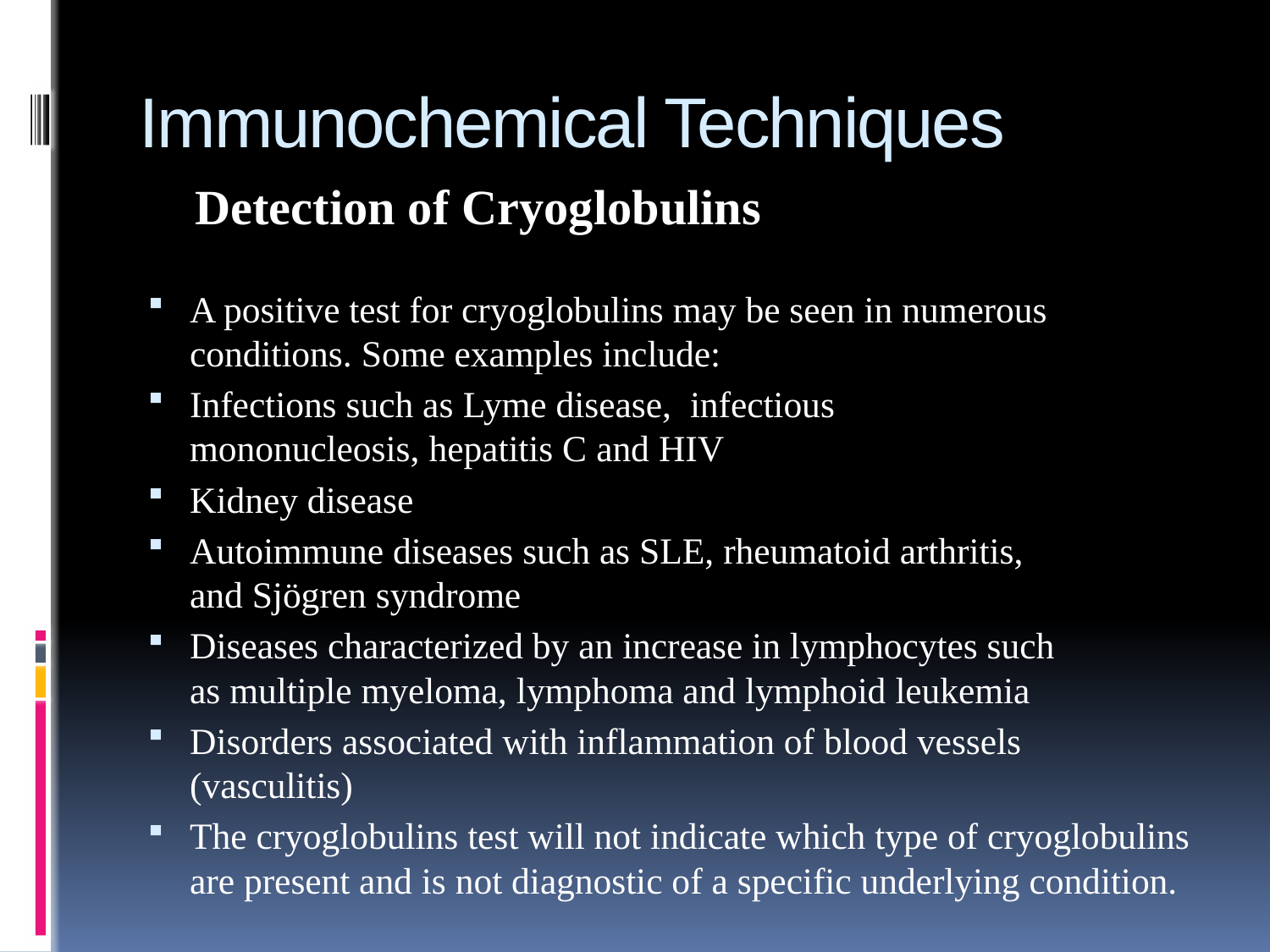

# Immunochemical Techniques
      Detection of Cryoglobulins

A positive test for cryoglobulins may be seen in numerous conditions. Some examples include:
Infections such as Lyme disease,  infectious mononucleosis, hepatitis C and HIV
Kidney disease
Autoimmune diseases such as SLE, rheumatoid arthritis, and Sjögren syndrome
Diseases characterized by an increase in lymphocytes such as multiple myeloma, lymphoma and lymphoid leukemia
Disorders associated with inflammation of blood vessels (vasculitis)
The cryoglobulins test will not indicate which type of cryoglobulins are present and is not diagnostic of a specific underlying condition.